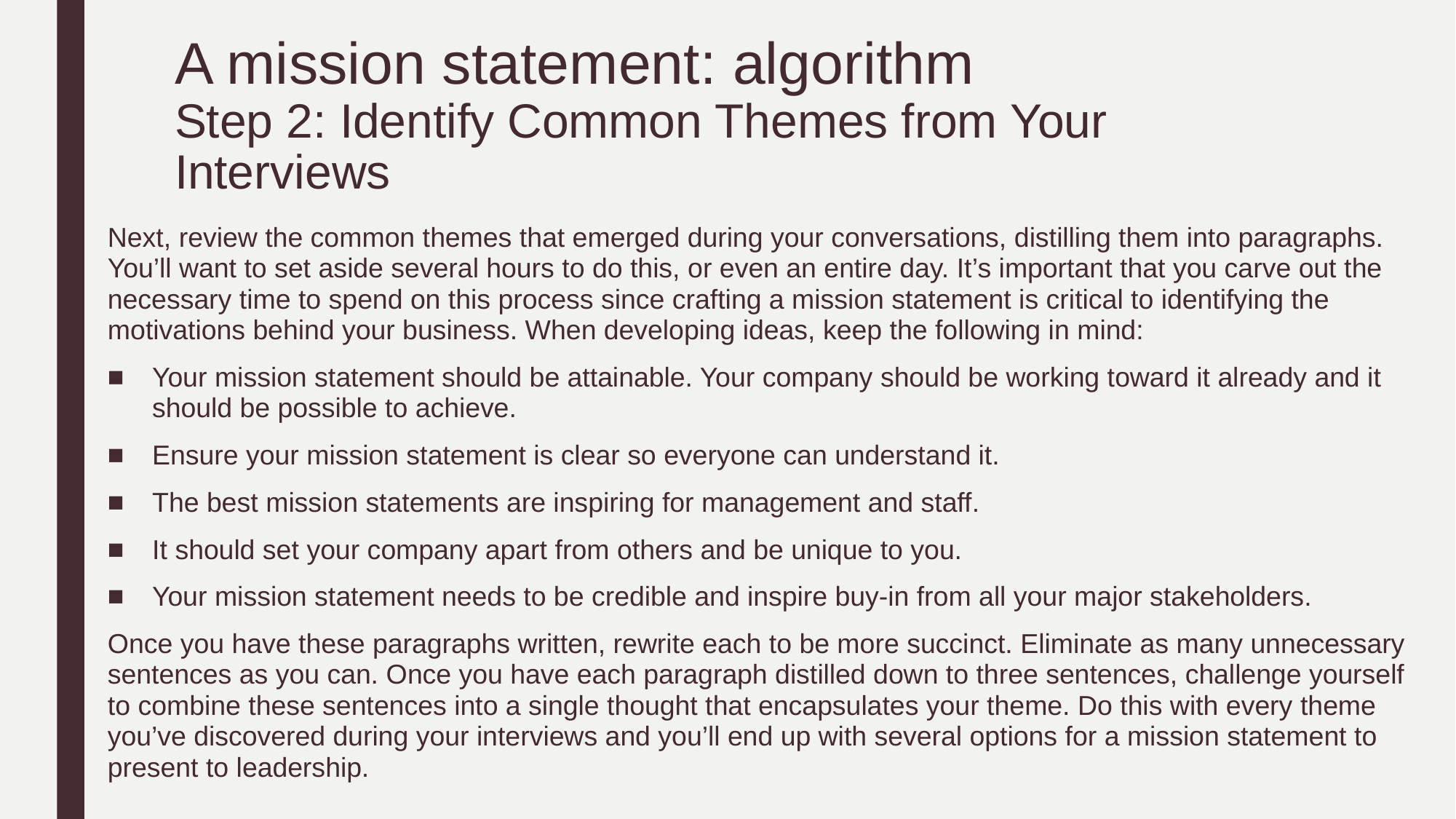

# A mission statement: algorithm Step 2: Identify Common Themes from Your Interviews
Next, review the common themes that emerged during your conversations, distilling them into paragraphs. You’ll want to set aside several hours to do this, or even an entire day. It’s important that you carve out the necessary time to spend on this process since crafting a mission statement is critical to identifying the motivations behind your business. When developing ideas, keep the following in mind:
Your mission statement should be attainable. Your company should be working toward it already and it should be possible to achieve.
Ensure your mission statement is clear so everyone can understand it.
The best mission statements are inspiring for management and staff.
It should set your company apart from others and be unique to you.
Your mission statement needs to be credible and inspire buy-in from all your major stakeholders.
Once you have these paragraphs written, rewrite each to be more succinct. Eliminate as many unnecessary sentences as you can. Once you have each paragraph distilled down to three sentences, challenge yourself to combine these sentences into a single thought that encapsulates your theme. Do this with every theme you’ve discovered during your interviews and you’ll end up with several options for a mission statement to present to leadership.